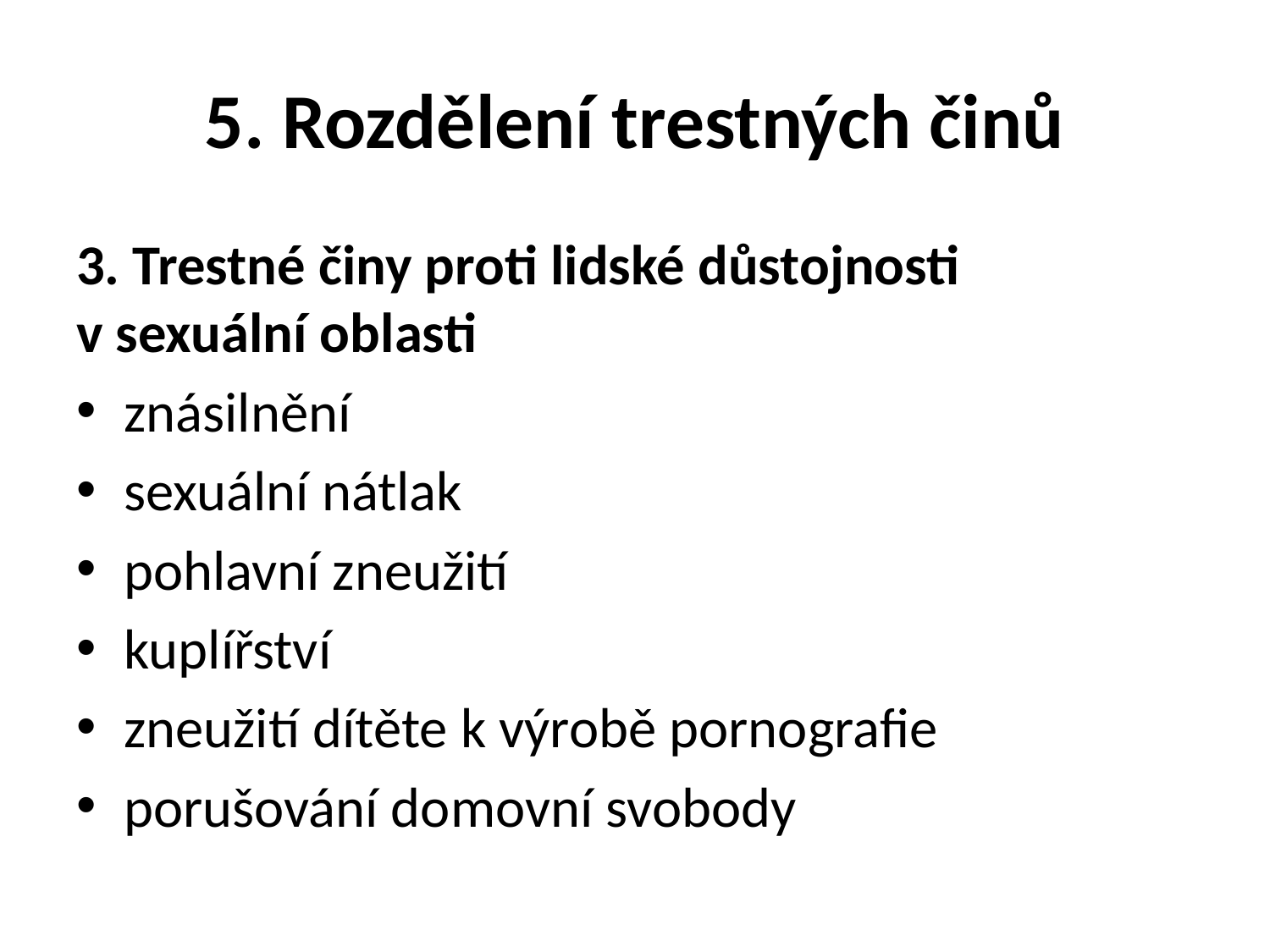

# 5. Rozdělení trestných činů
3. Trestné činy proti lidské důstojnosti v sexuální oblasti
znásilnění
sexuální nátlak
pohlavní zneužití
kuplířství
zneužití dítěte k výrobě pornografie
porušování domovní svobody